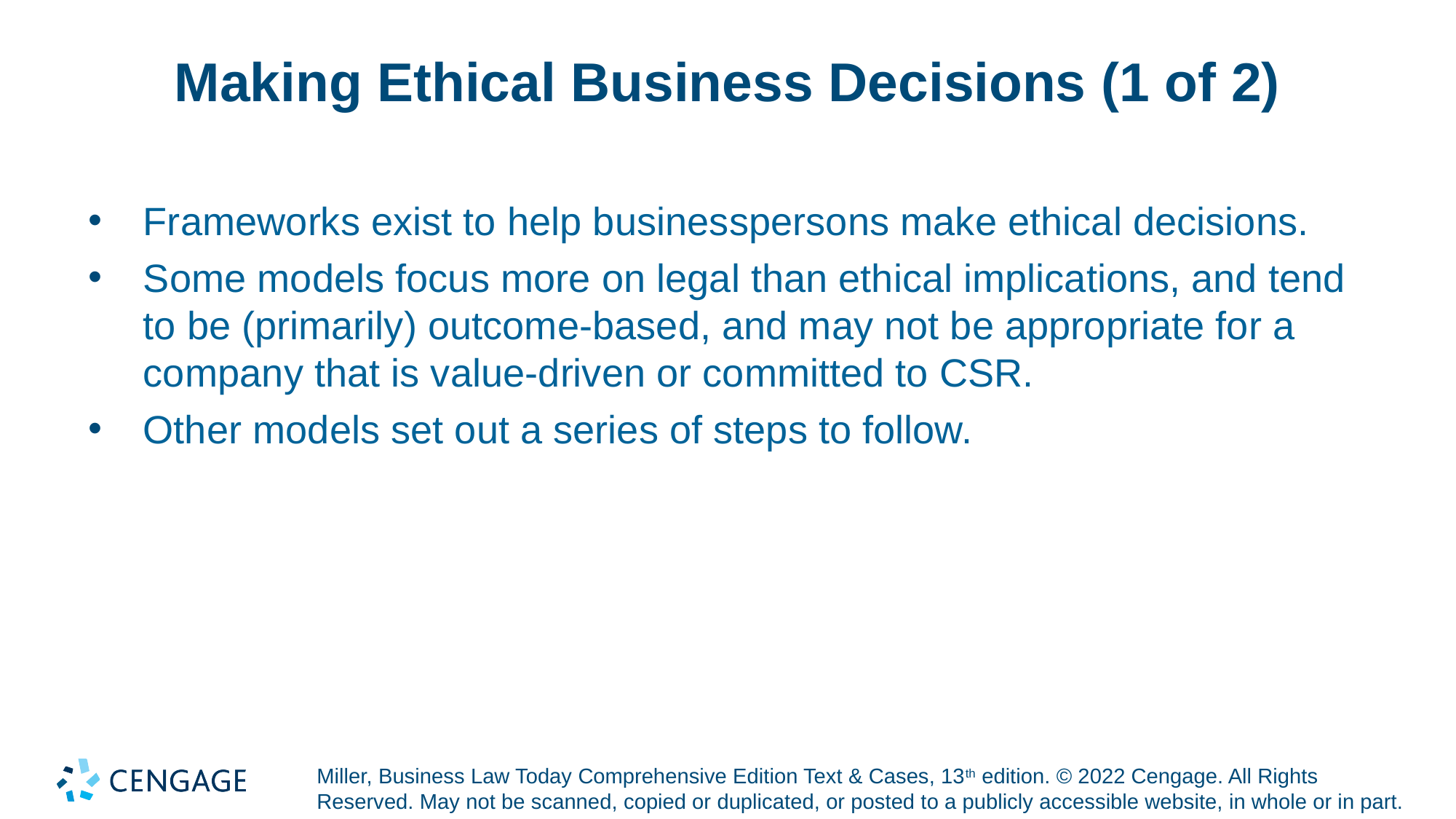

# Making Ethical Business Decisions (1 of 2)
Frameworks exist to help businesspersons make ethical decisions.
Some models focus more on legal than ethical implications, and tend to be (primarily) outcome-based, and may not be appropriate for a company that is value-driven or committed to CSR.
Other models set out a series of steps to follow.